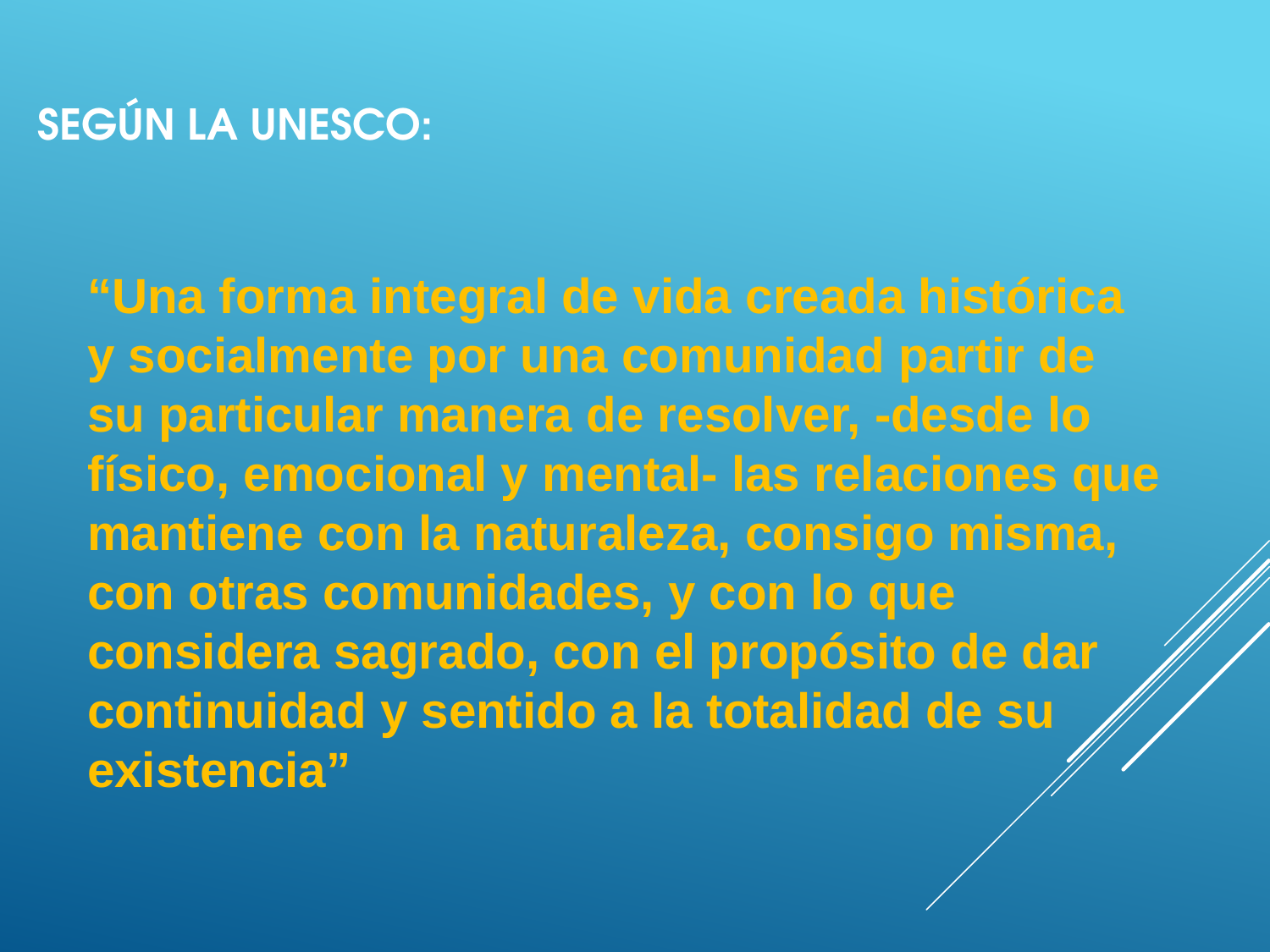

# Según la UNESCO:
“Una forma integral de vida creada histórica y socialmente por una comunidad partir de su particular manera de resolver, -desde lo físico, emocional y mental- las relaciones que mantiene con la naturaleza, consigo misma, con otras comunidades, y con lo que considera sagrado, con el propósito de dar continuidad y sentido a la totalidad de su existencia”